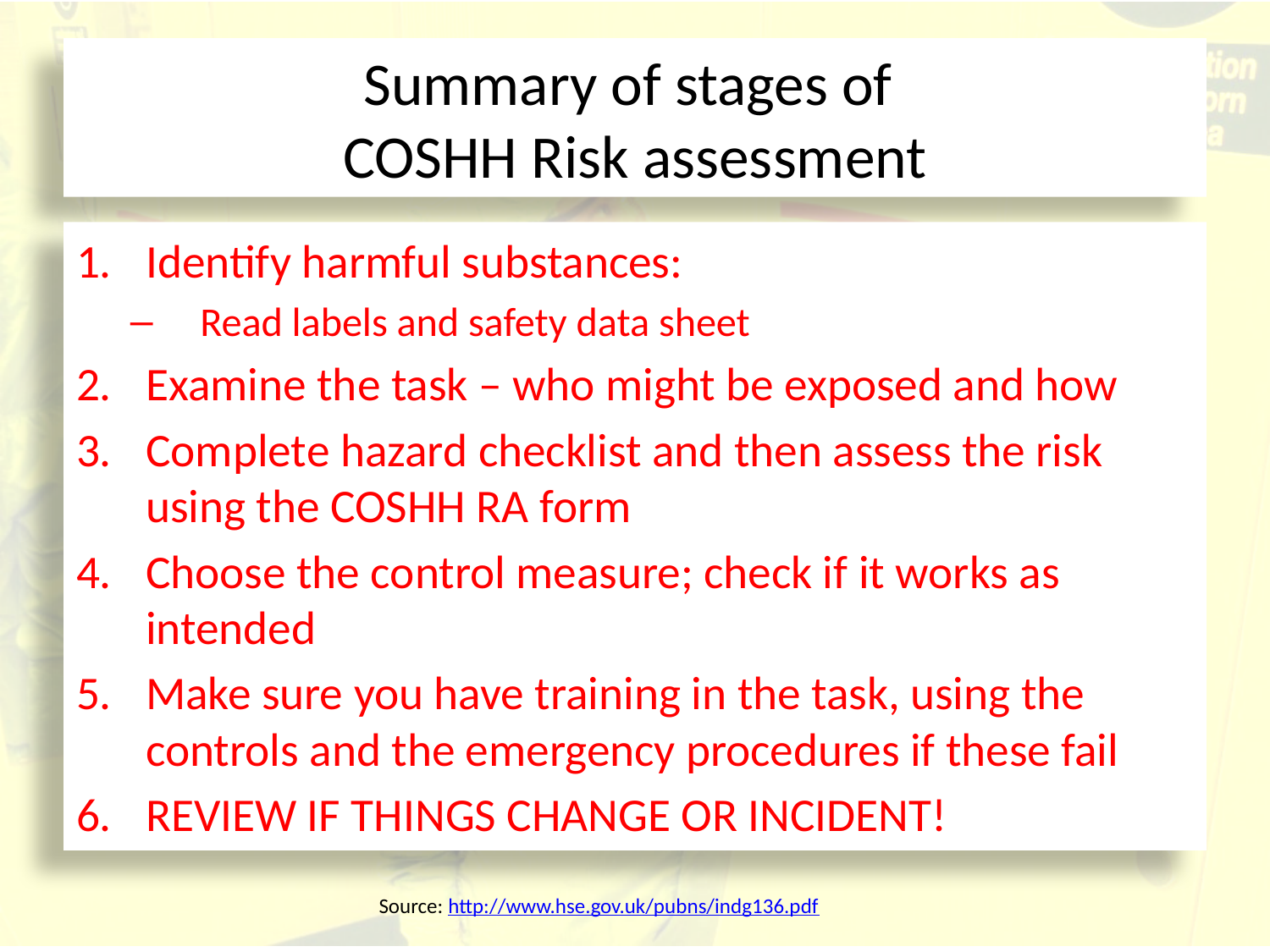

# Summary of stages of COSHH Risk assessment
Identify harmful substances:
Read labels and safety data sheet
Examine the task – who might be exposed and how
Complete hazard checklist and then assess the risk using the COSHH RA form
Choose the control measure; check if it works as intended
Make sure you have training in the task, using the controls and the emergency procedures if these fail
REVIEW IF THINGS CHANGE OR INCIDENT!
Source: http://www.hse.gov.uk/pubns/indg136.pdf